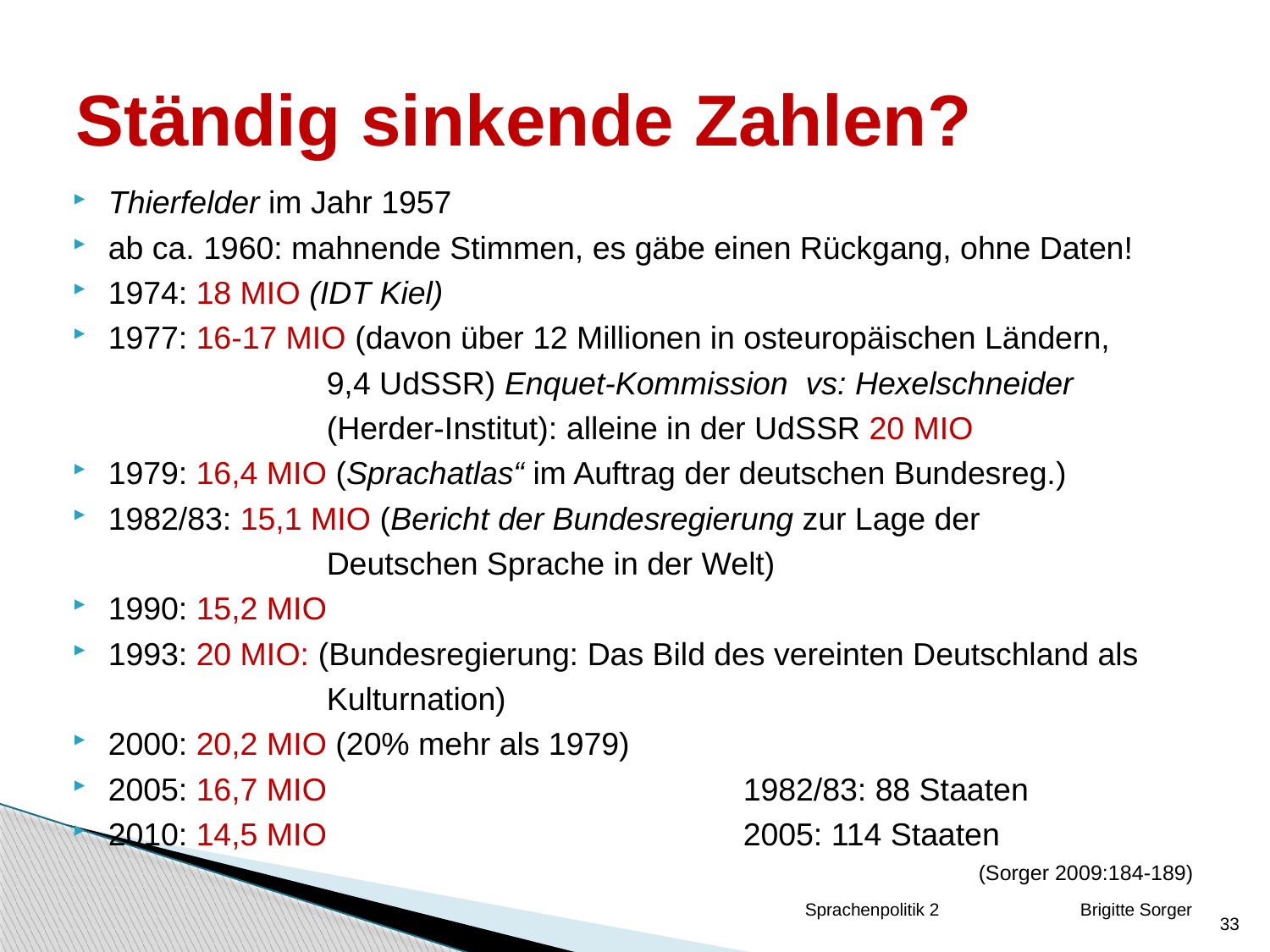

# Ständig sinkende Zahlen?
Thierfelder im Jahr 1957
ab ca. 1960: mahnende Stimmen, es gäbe einen Rückgang, ohne Daten!
1974: 18 MIO (IDT Kiel)
1977: 16-17 MIO (davon über 12 Millionen in osteuropäischen Ländern,
		9,4 UdSSR) Enquet-Kommission  vs: Hexelschneider
		(Herder-Institut): alleine in der UdSSR 20 MIO
1979: 16,4 MIO (Sprachatlas“ im Auftrag der deutschen Bundesreg.)
1982/83: 15,1 MIO (Bericht der Bundesregierung zur Lage der
		Deutschen Sprache in der Welt)
1990: 15,2 MIO
1993: 20 MIO: (Bundesregierung: Das Bild des vereinten Deutschland als
		Kulturnation)
2000: 20,2 MIO (20% mehr als 1979)
2005: 16,7 MIO 				1982/83: 88 Staaten
2010: 14,5 MIO	 			2005: 114 Staaten
	(Sorger 2009:184-189)
33
Sprachenpolitik 2                             Brigitte Sorger